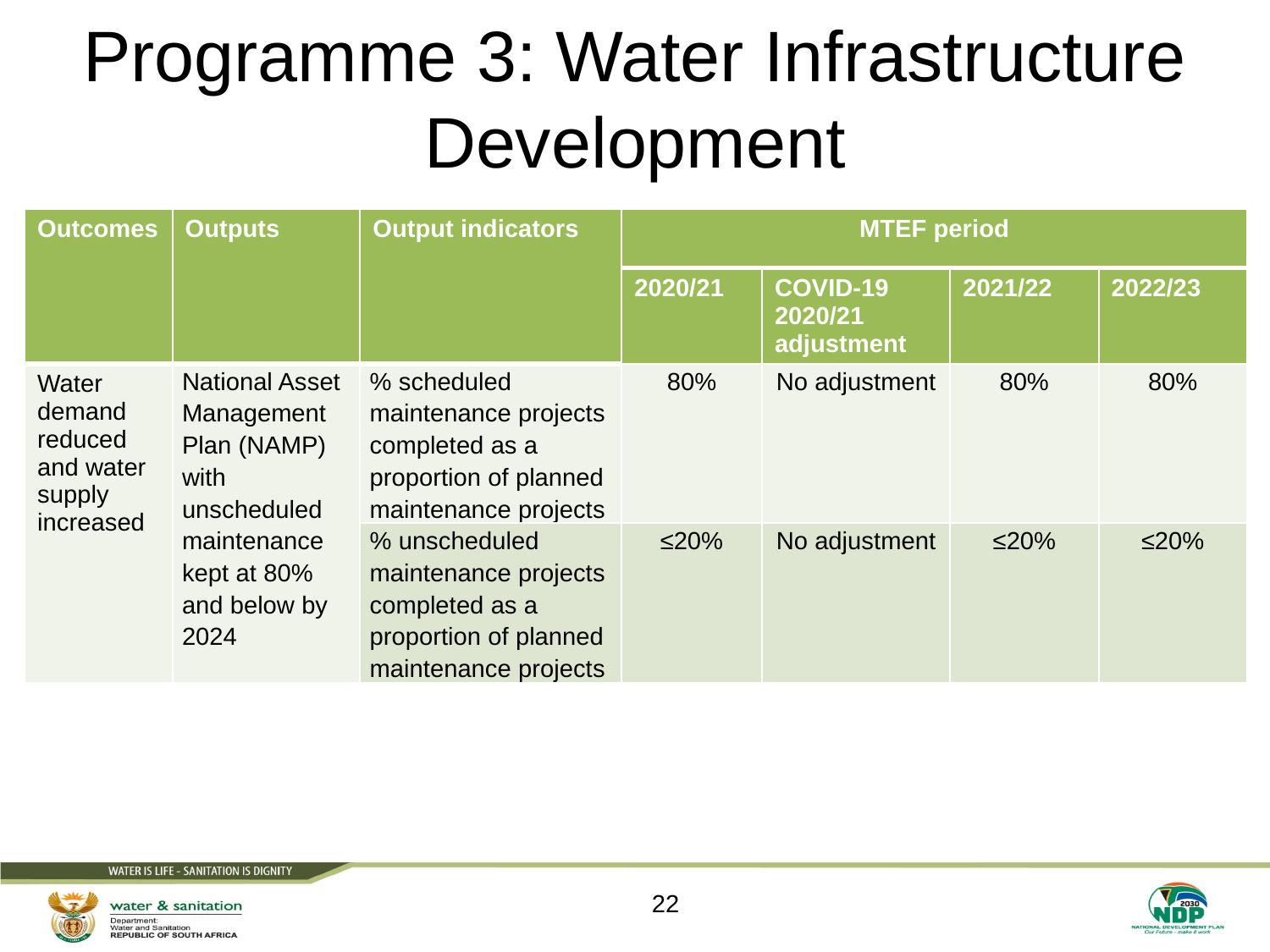

# Programme 3: Water Infrastructure Development
| Outcomes | Outputs | Output indicators | MTEF period |  |  |  |
| --- | --- | --- | --- | --- | --- | --- |
|  |  |  | 2020/21 | COVID-19 2020/21 adjustment | 2021/22 | 2022/23 |
| Water demand reduced and water supply increased | National Asset Management Plan (NAMP) with unscheduled maintenance kept at 80% and below by 2024 | % scheduled maintenance projects completed as a proportion of planned maintenance projects | 80% | No adjustment | 80% | 80% |
|  |  | % unscheduled maintenance projects completed as a proportion of planned maintenance projects | ≤20% | No adjustment | ≤20% | ≤20% |
22